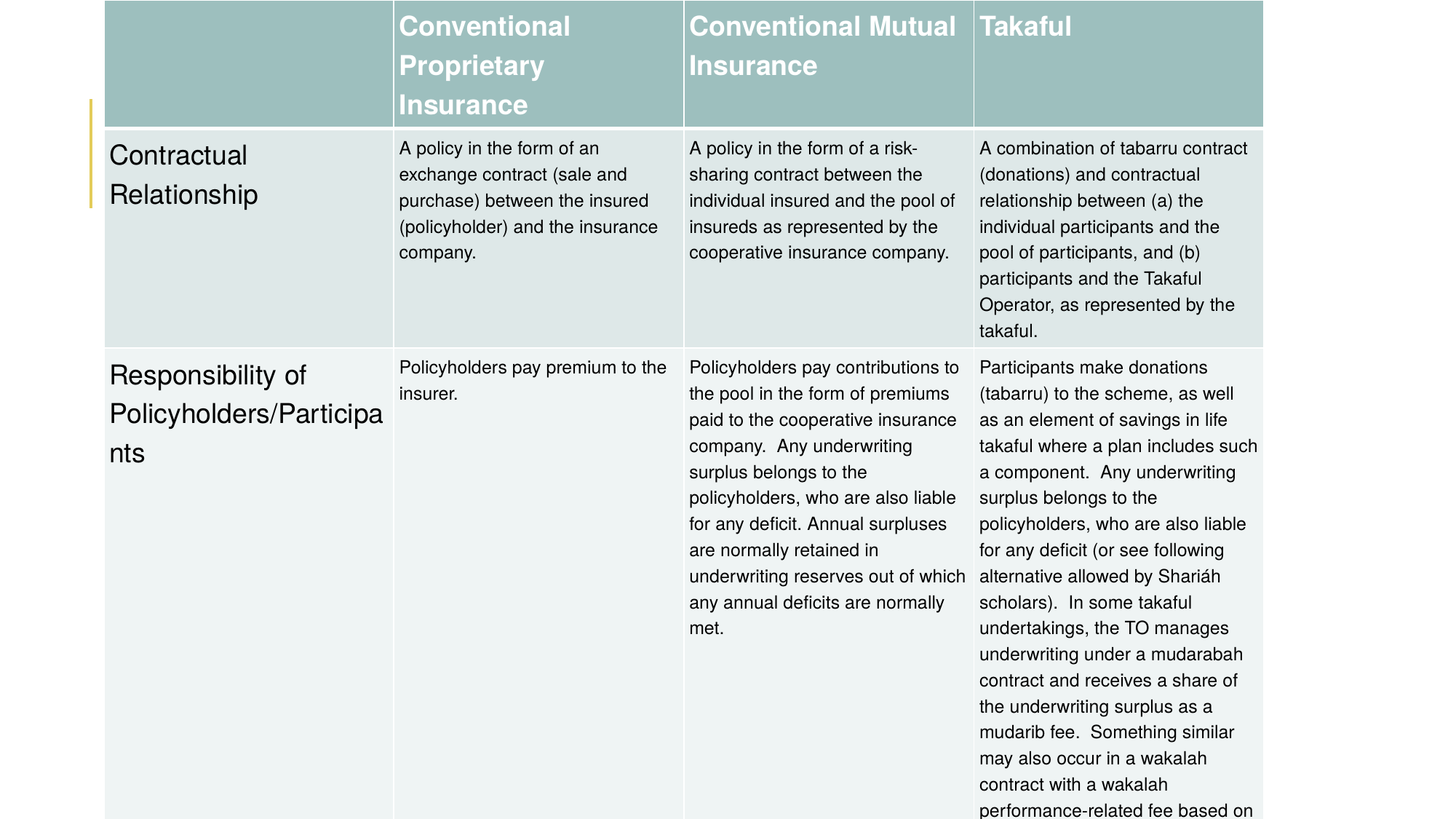

|  | Conventional Proprietary Insurance | Conventional Mutual Insurance | Takaful |
| --- | --- | --- | --- |
| Contractual Relationship | A policy in the form of an exchange contract (sale and purchase) between the insured (policyholder) and the insurance company. | A policy in the form of a risk-sharing contract between the individual insured and the pool of insureds as represented by the cooperative insurance company. | A combination of tabarru contract (donations) and contractual relationship between (a) the individual participants and the pool of participants, and (b) participants and the Takaful Operator, as represented by the takaful. |
| Responsibility of Policyholders/Participants | Policyholders pay premium to the insurer. | Policyholders pay contributions to the pool in the form of premiums paid to the cooperative insurance company. Any underwriting surplus belongs to the policyholders, who are also liable for any deficit. Annual surpluses are normally retained in underwriting reserves out of which any annual deficits are normally met. | Participants make donations (tabarru) to the scheme, as well as an element of savings in life takaful where a plan includes such a component. Any underwriting surplus belongs to the policyholders, who are also liable for any deficit (or see following alternative allowed by Shariáh scholars). In some takaful undertakings, the TO manages underwriting under a mudarabah contract and receives a share of the underwriting surplus as a mudarib fee. Something similar may also occur in a wakalah contract with a wakalah performance-related fee based on the surplus. |
#